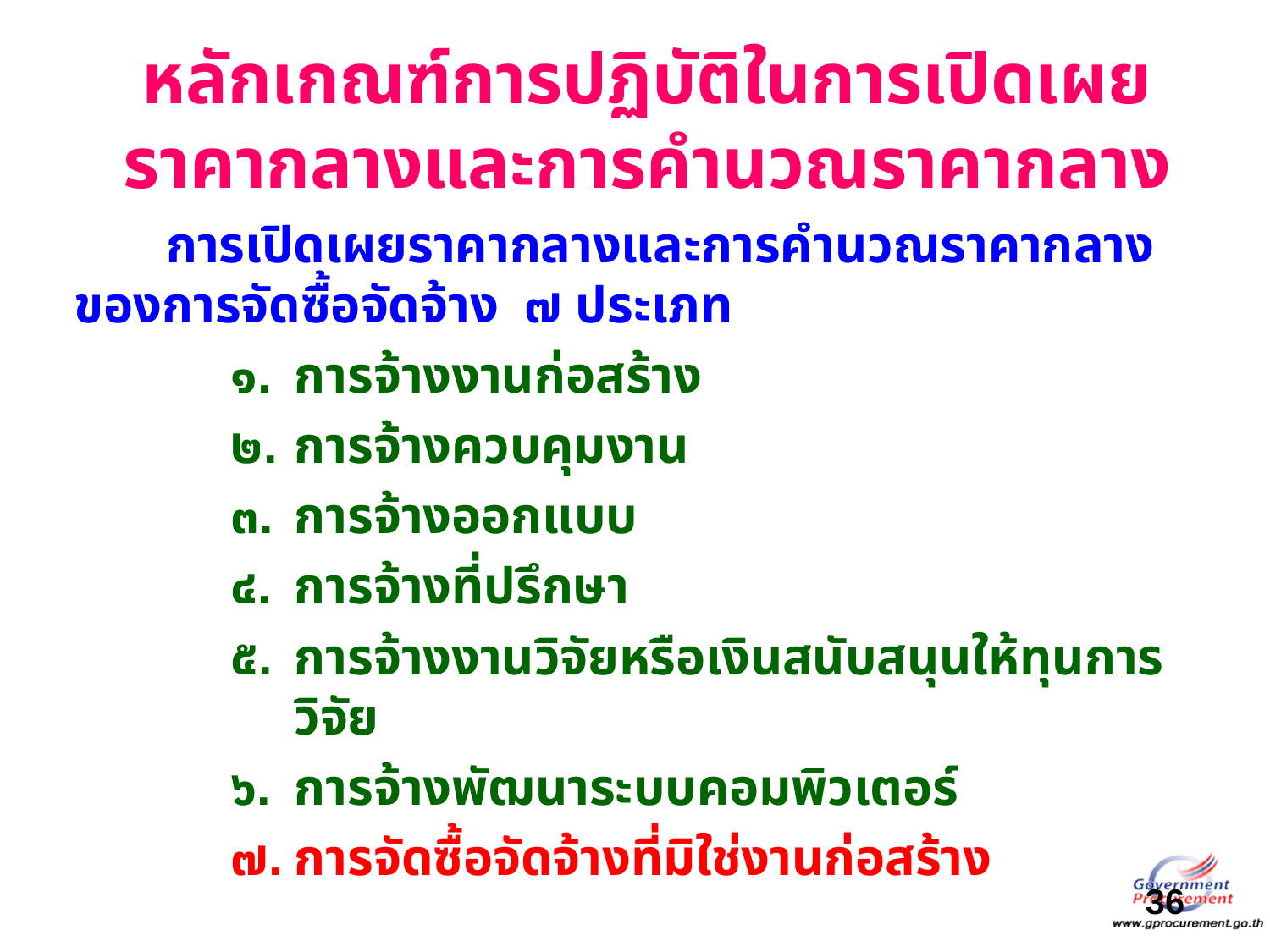

# หลักเกณฑ์การปฏิบัติในการเปิดเผยราคากลางและการคำนวณราคากลาง
       การเปิดเผยราคากลางและการคำนวณราคากลางของการจัดซื้อจัดจ้าง  ๗ ประเภท
๑.	การจ้างงานก่อสร้าง
๒.	การจ้างควบคุมงาน
๓.	การจ้างออกแบบ
๔.	การจ้างที่ปรึกษา
๕.	การจ้างงานวิจัยหรือเงินสนับสนุนให้ทุนการวิจัย
๖.	การจ้างพัฒนาระบบคอมพิวเตอร์
๗.	การจัดซื้อจัดจ้างที่มิใช่งานก่อสร้าง

36